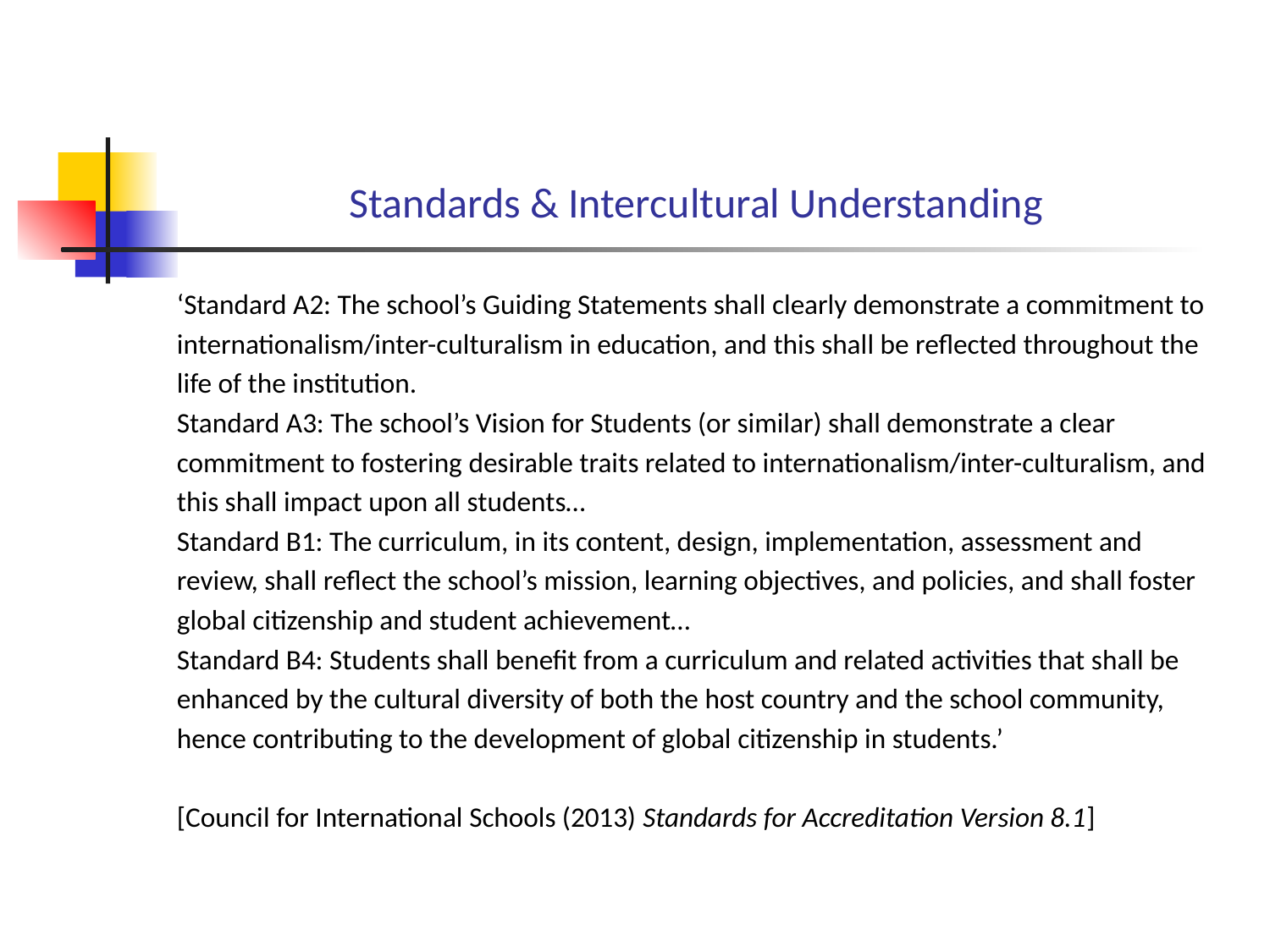

# Standards & Intercultural Understanding
‘Standard A2: The school’s Guiding Statements shall clearly demonstrate a commitment to
internationalism/inter-culturalism in education, and this shall be reflected throughout the
life of the institution.
Standard A3: The school’s Vision for Students (or similar) shall demonstrate a clear
commitment to fostering desirable traits related to internationalism/inter-culturalism, and
this shall impact upon all students…
Standard B1: The curriculum, in its content, design, implementation, assessment and
review, shall reflect the school’s mission, learning objectives, and policies, and shall foster
global citizenship and student achievement…
Standard B4: Students shall benefit from a curriculum and related activities that shall be
enhanced by the cultural diversity of both the host country and the school community,
hence contributing to the development of global citizenship in students.’

[Council for International Schools (2013) Standards for Accreditation Version 8.1]